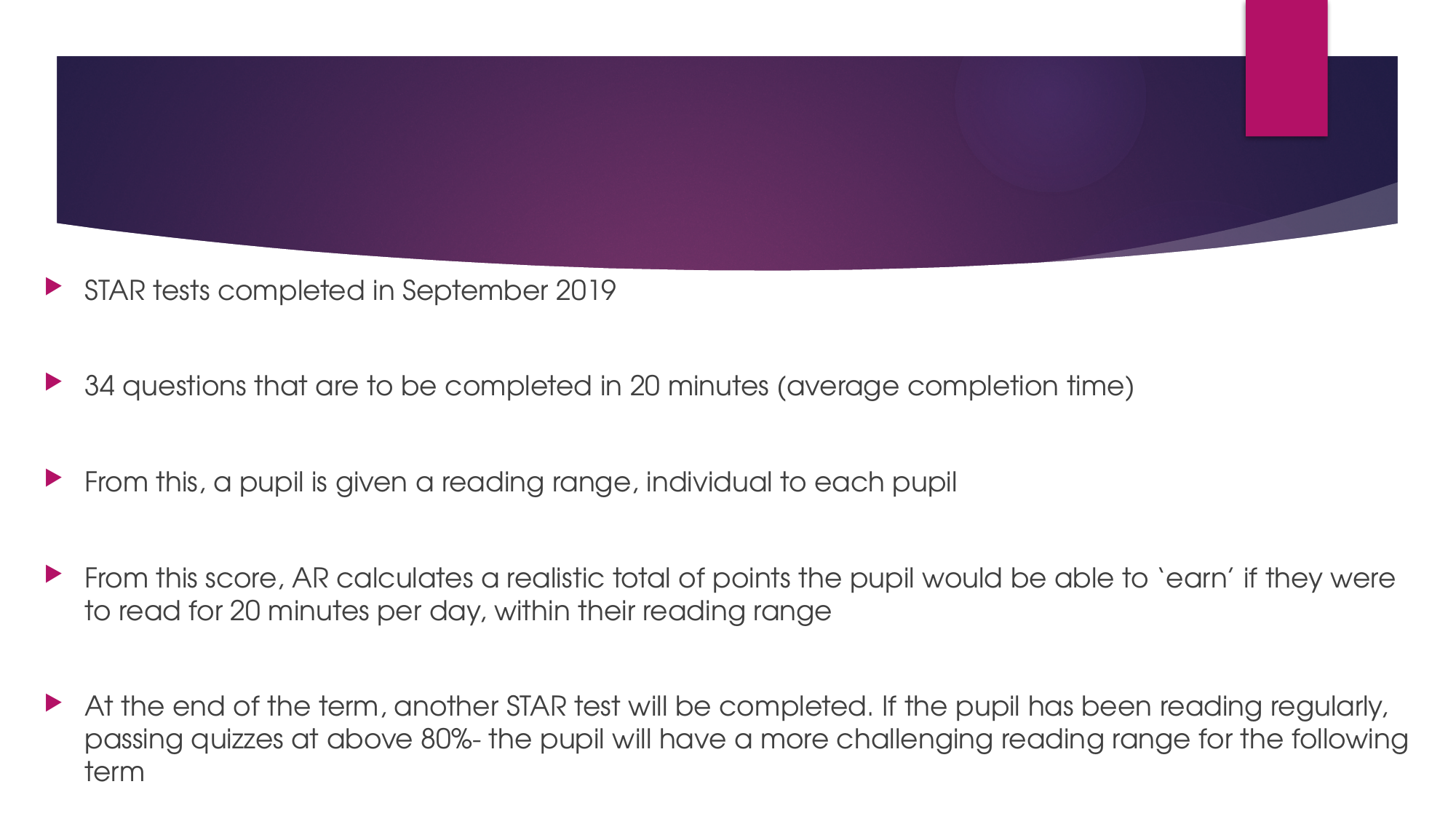

STAR tests completed in September 2019

34 questions that are to be completed in 20 minutes (average completion time)

From this, a pupil is given a reading range, individual to each pupil

From this score, AR calculates a realistic total of points the pupil would be able to ‘earn’ if they were to read for 20 minutes per day, within their reading range

At the end of the term, another STAR test will be completed. If the pupil has been reading regularly, passing quizzes at above 80%- the pupil will have a more challenging reading range for the following term